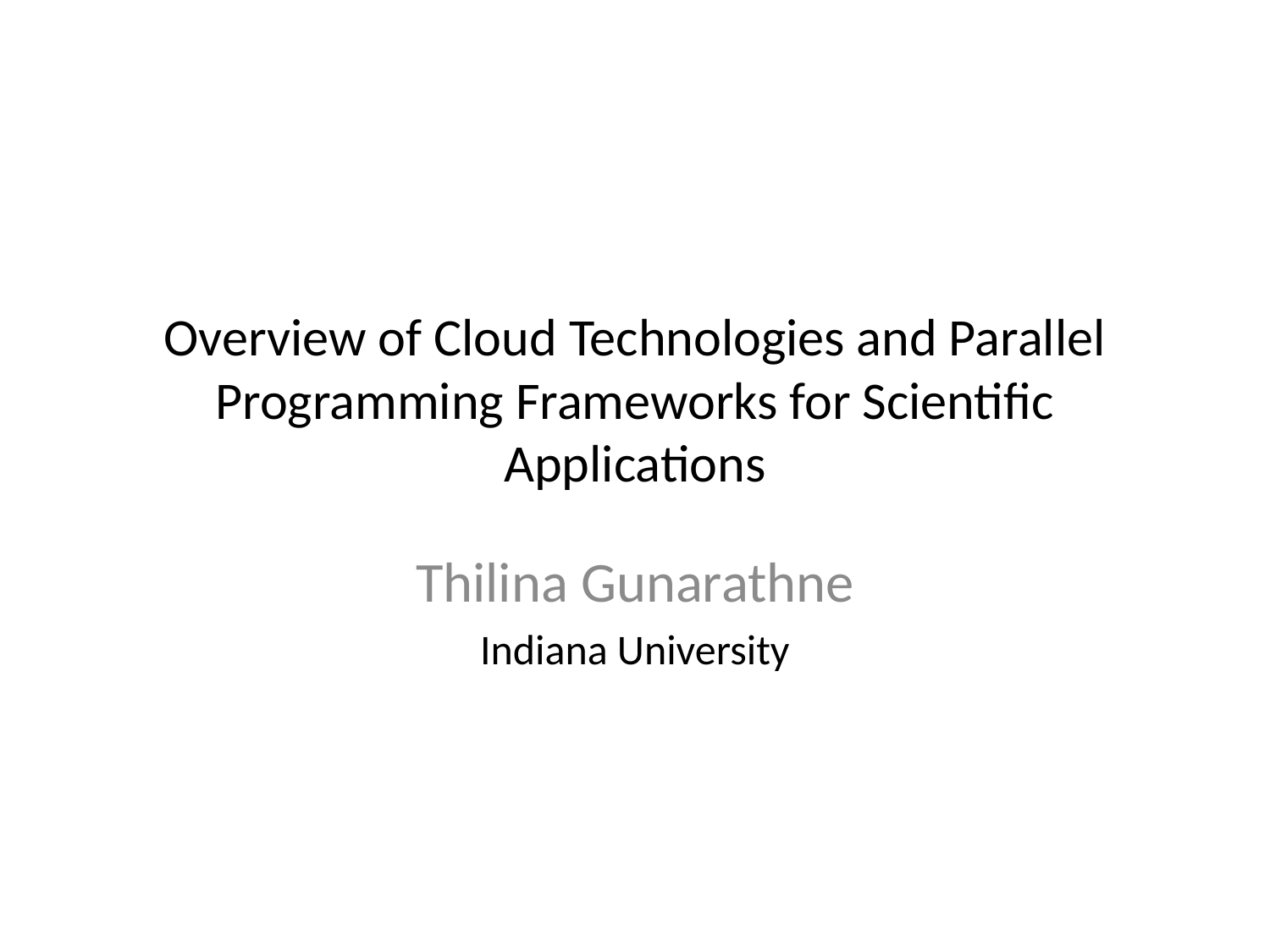

# Overview of Cloud Technologies and Parallel Programming Frameworks for Scientific Applications
Thilina Gunarathne
Indiana University